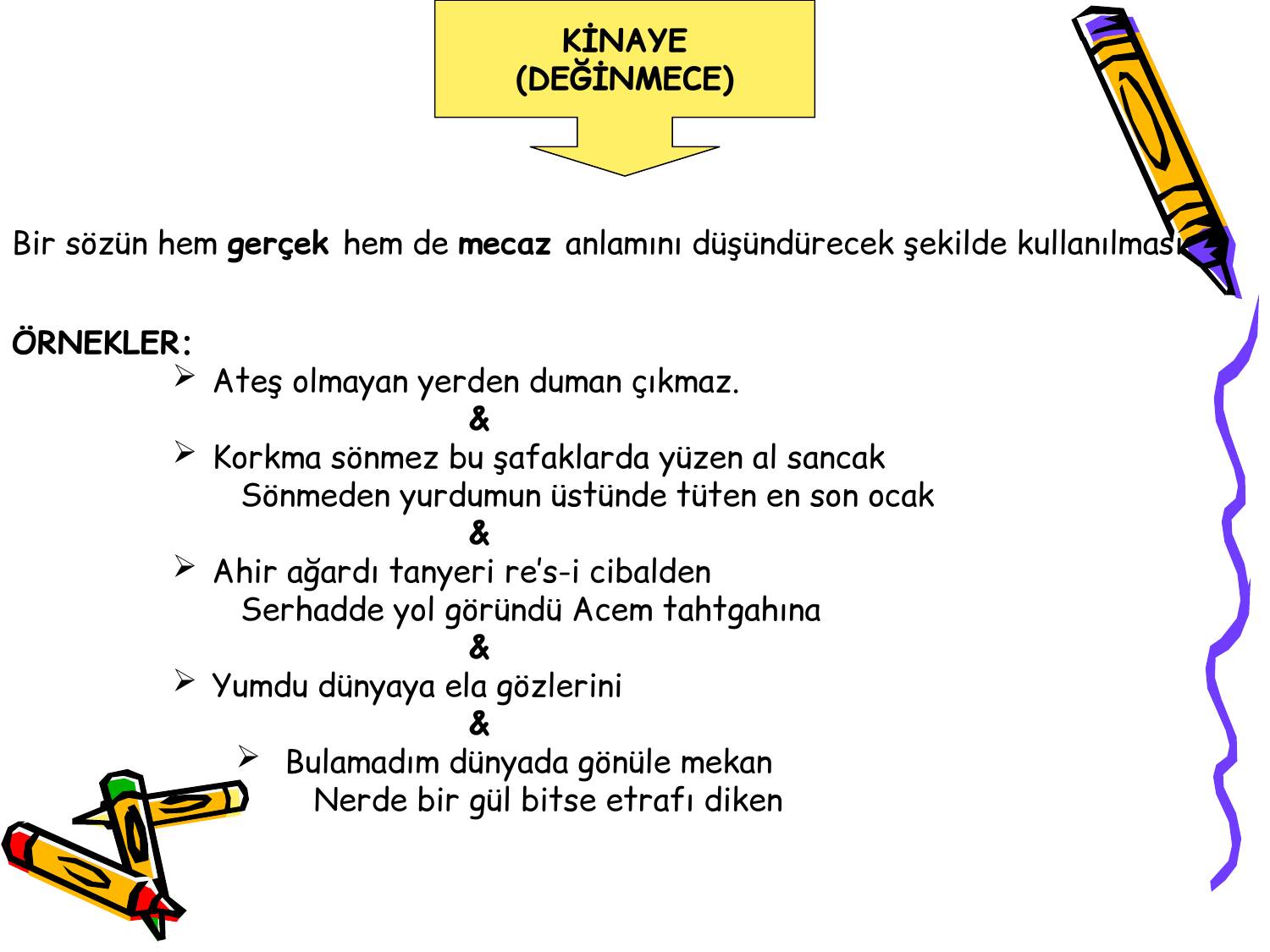

KİNAYE
(DEĞİNMECE)
Bir sözün hem gerçek hem de mecaz anlamını düşündürecek şekilde kullanılması

ÖRNEKLER:
 Ateş olmayan yerden duman çıkmaz.
                            &
 Korkma sönmez bu şafaklarda yüzen al sancak
    Sönmeden yurdumun üstünde tüten en son ocak
                            &
 Ahir ağardı tanyeri re’s-i cibalden
    Serhadde yol göründü Acem tahtgahına
                            &
 Yumdu dünyaya ela gözlerini
                            &
  Bulamadım dünyada gönüle mekan
     Nerde bir gül bitse etrafı diken